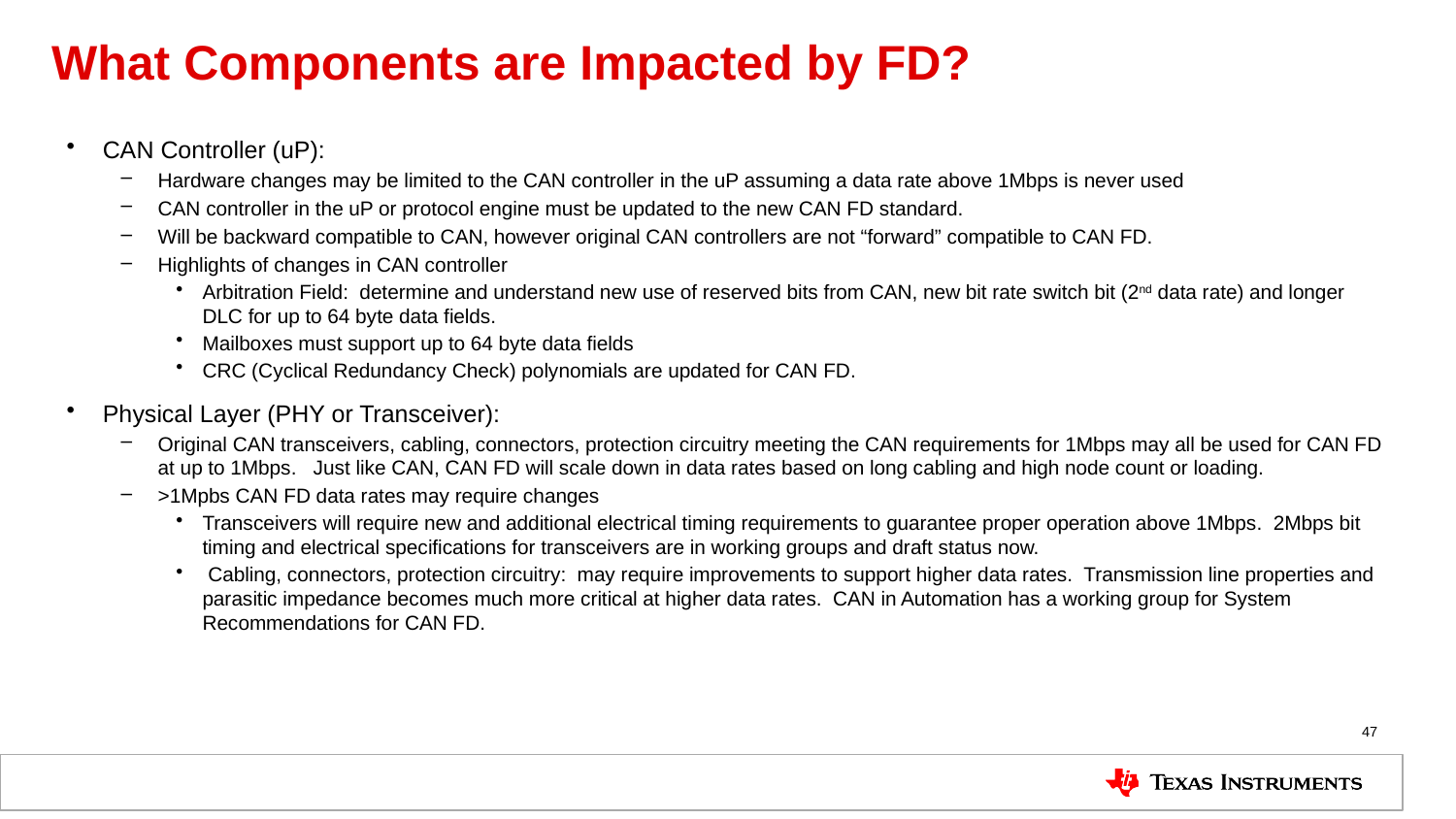

# What Components are Impacted by FD?
CAN Controller (uP):
Hardware changes may be limited to the CAN controller in the uP assuming a data rate above 1Mbps is never used
CAN controller in the uP or protocol engine must be updated to the new CAN FD standard.
Will be backward compatible to CAN, however original CAN controllers are not “forward” compatible to CAN FD.
Highlights of changes in CAN controller
Arbitration Field:  determine and understand new use of reserved bits from CAN, new bit rate switch bit (2nd data rate) and longer DLC for up to 64 byte data fields.
Mailboxes must support up to 64 byte data fields
CRC (Cyclical Redundancy Check) polynomials are updated for CAN FD.
Physical Layer (PHY or Transceiver):
Original CAN transceivers, cabling, connectors, protection circuitry meeting the CAN requirements for 1Mbps may all be used for CAN FD at up to 1Mbps.   Just like CAN, CAN FD will scale down in data rates based on long cabling and high node count or loading.
>1Mpbs CAN FD data rates may require changes
Transceivers will require new and additional electrical timing requirements to guarantee proper operation above 1Mbps.  2Mbps bit timing and electrical specifications for transceivers are in working groups and draft status now.
 Cabling, connectors, protection circuitry:  may require improvements to support higher data rates.  Transmission line properties and parasitic impedance becomes much more critical at higher data rates.  CAN in Automation has a working group for System Recommendations for CAN FD.